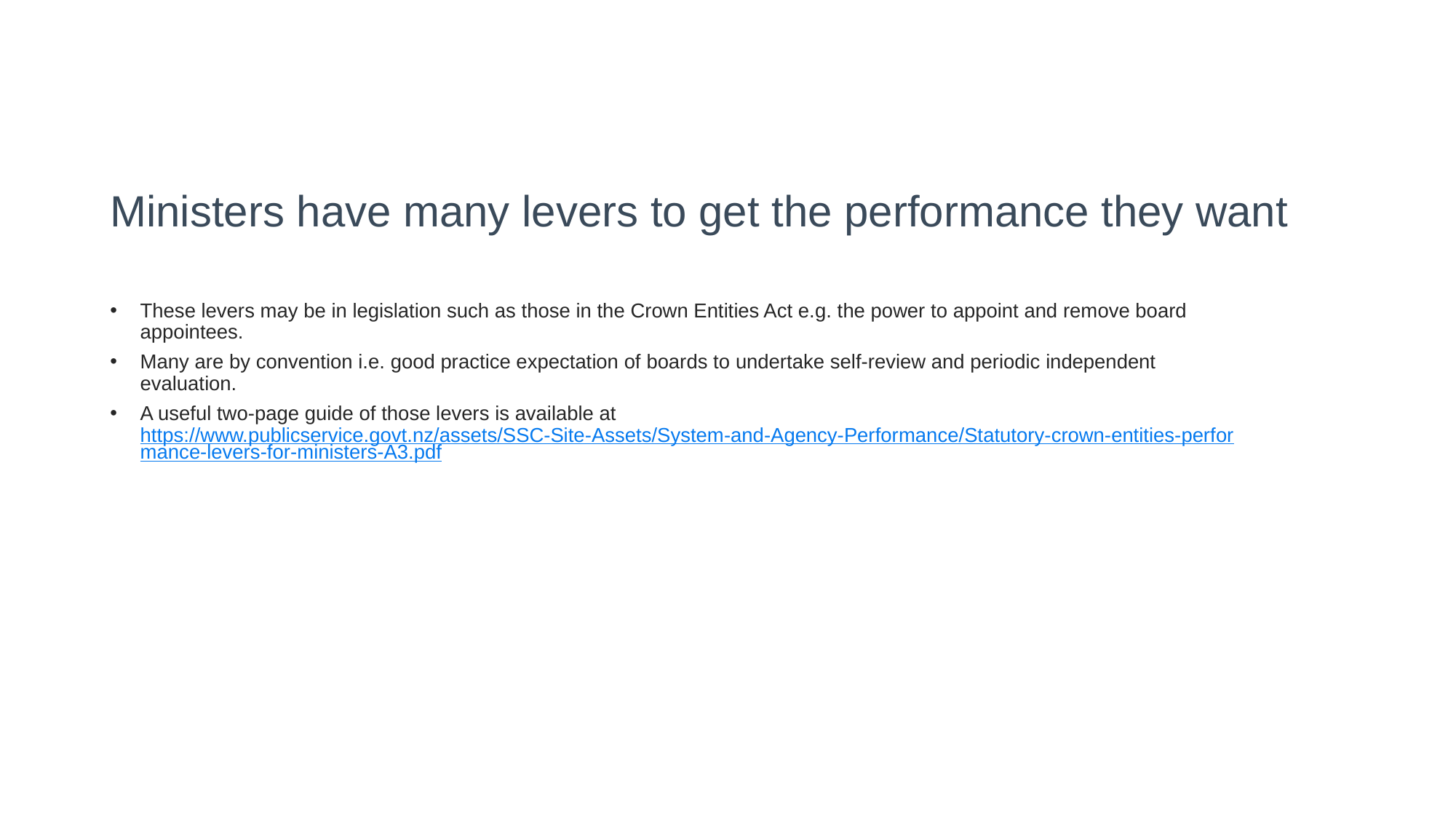

# Ministers have many levers to get the performance they want
These levers may be in legislation such as those in the Crown Entities Act e.g. the power to appoint and remove board appointees.
Many are by convention i.e. good practice expectation of boards to undertake self-review and periodic independent evaluation.
A useful two-page guide of those levers is available at https://www.publicservice.govt.nz/assets/SSC-Site-Assets/System-and-Agency-Performance/Statutory-crown-entities-performance-levers-for-ministers-A3.pdf